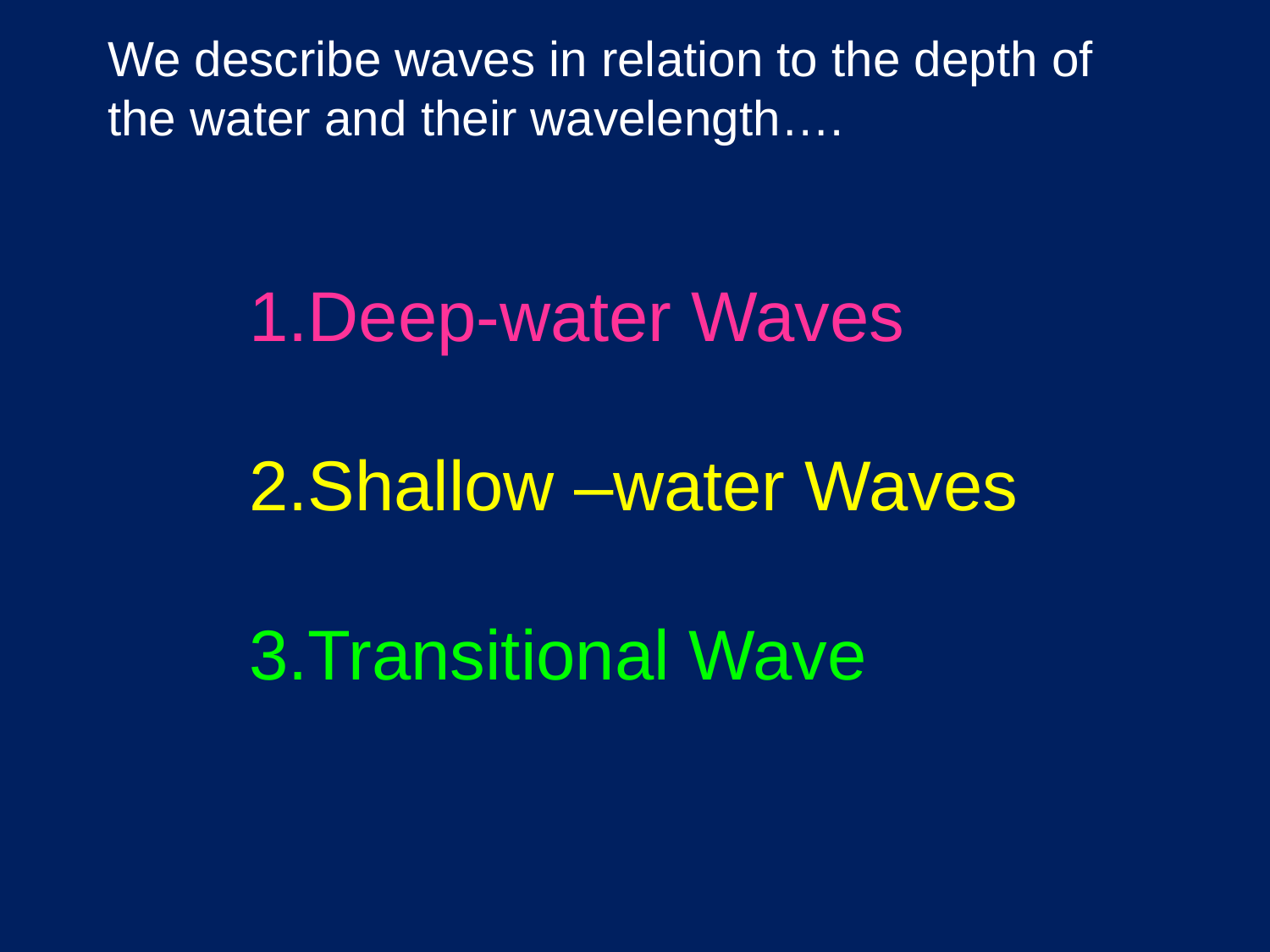

We describe waves in relation to the depth of the water and their wavelength….
Deep-water Waves

Shallow –water Waves

Transitional Wave